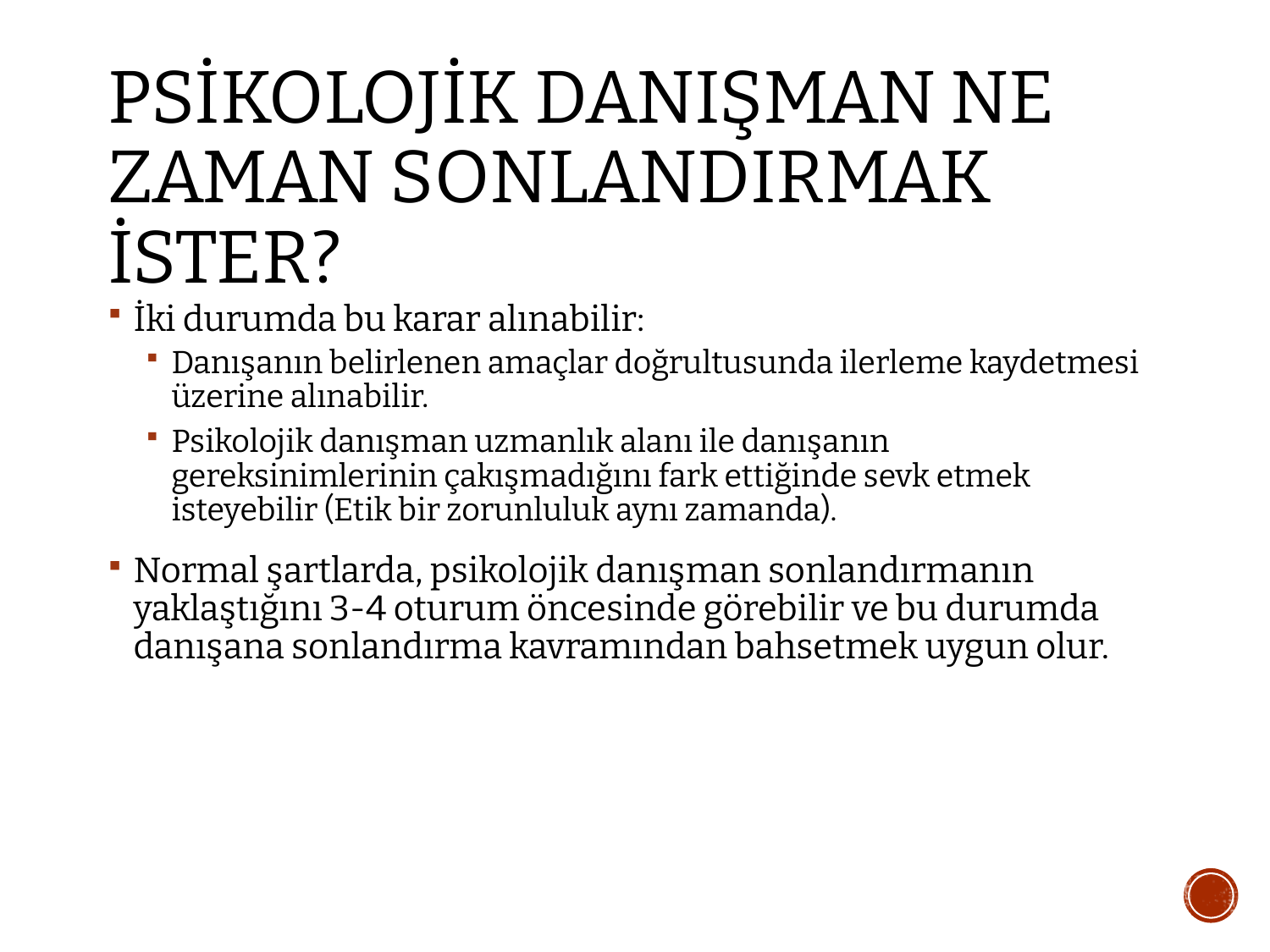

# Psikolojik danışman ne zaman sonlandırmak ister?
İki durumda bu karar alınabilir:
Danışanın belirlenen amaçlar doğrultusunda ilerleme kaydetmesi üzerine alınabilir.
Psikolojik danışman uzmanlık alanı ile danışanın gereksinimlerinin çakışmadığını fark ettiğinde sevk etmek isteyebilir (Etik bir zorunluluk aynı zamanda).
Normal şartlarda, psikolojik danışman sonlandırmanın yaklaştığını 3-4 oturum öncesinde görebilir ve bu durumda danışana sonlandırma kavramından bahsetmek uygun olur.